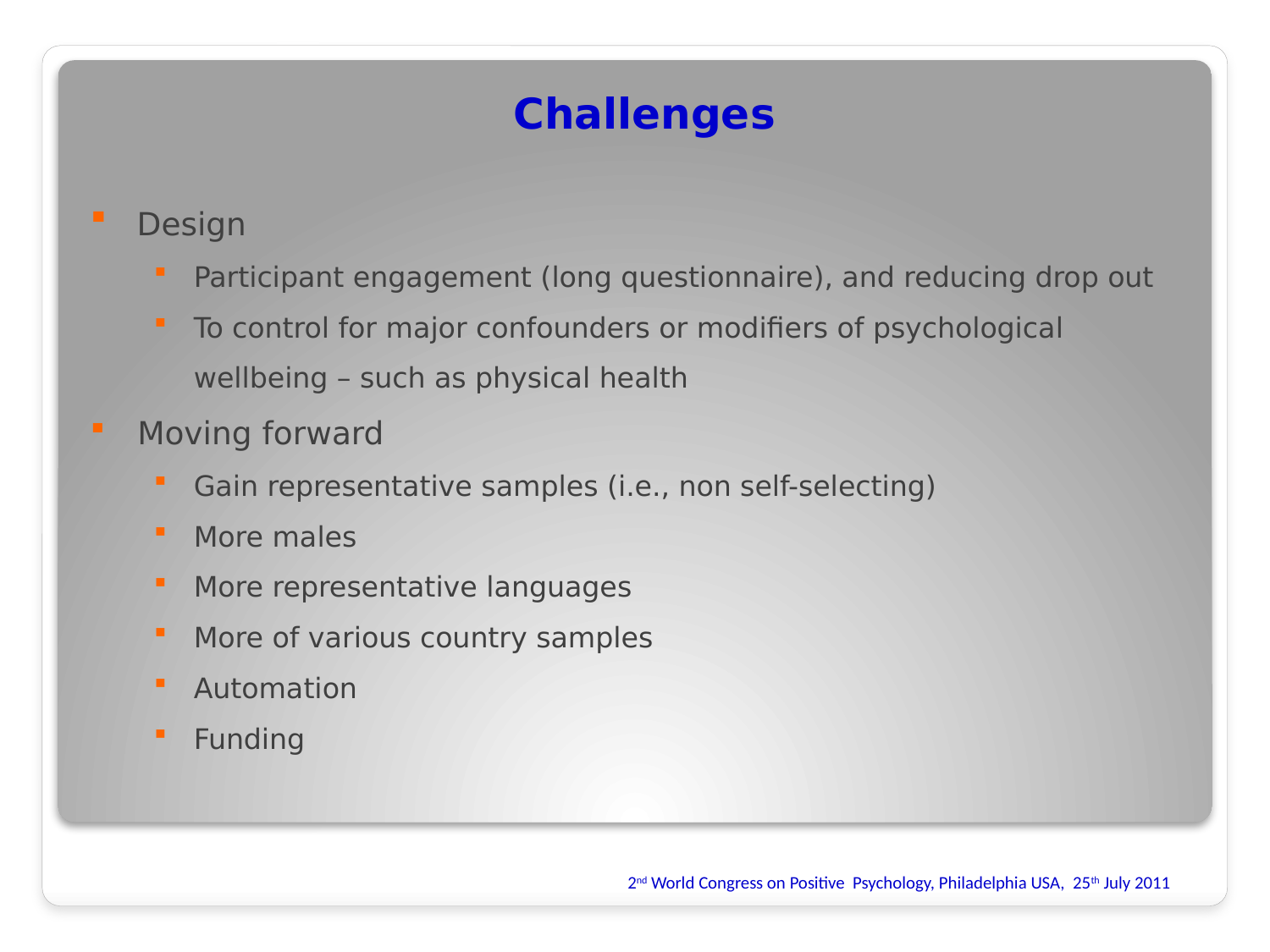

Challenges
 Design
Participant engagement (long questionnaire), and reducing drop out
To control for major confounders or modifiers of psychological wellbeing – such as physical health
 Moving forward
Gain representative samples (i.e., non self-selecting)
More males
More representative languages
More of various country samples
Automation
Funding

2nd World Congress on Positive  Psychology, Philadelphia USA,  25th July 2011